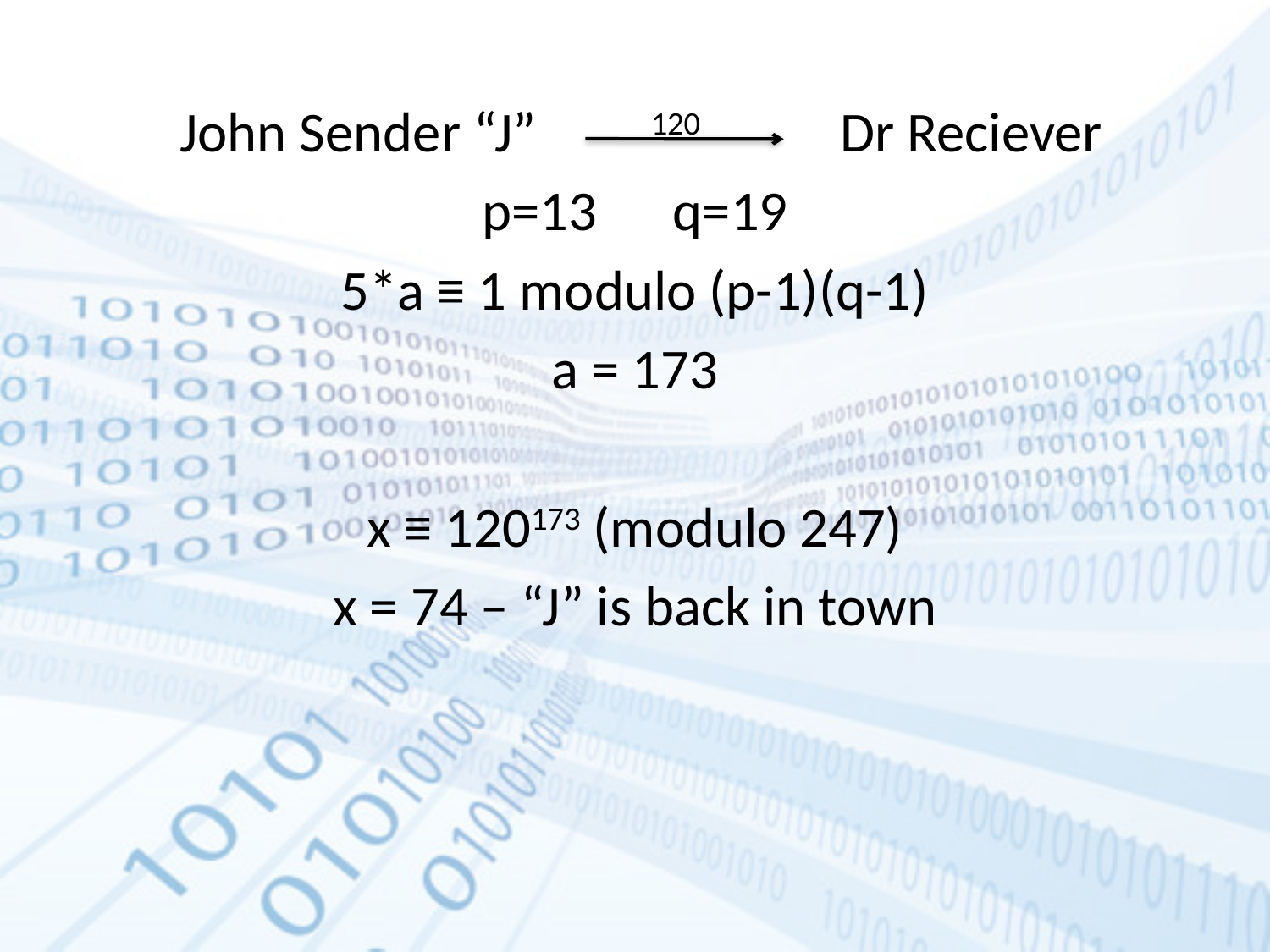

John Sender “J”         120           Dr Reciever
p=13      q=19
5*a ≡ 1 modulo (p-1)(q-1)
a = 173

x ≡ 120173 (modulo 247)
x = 74 – “J” is back in town